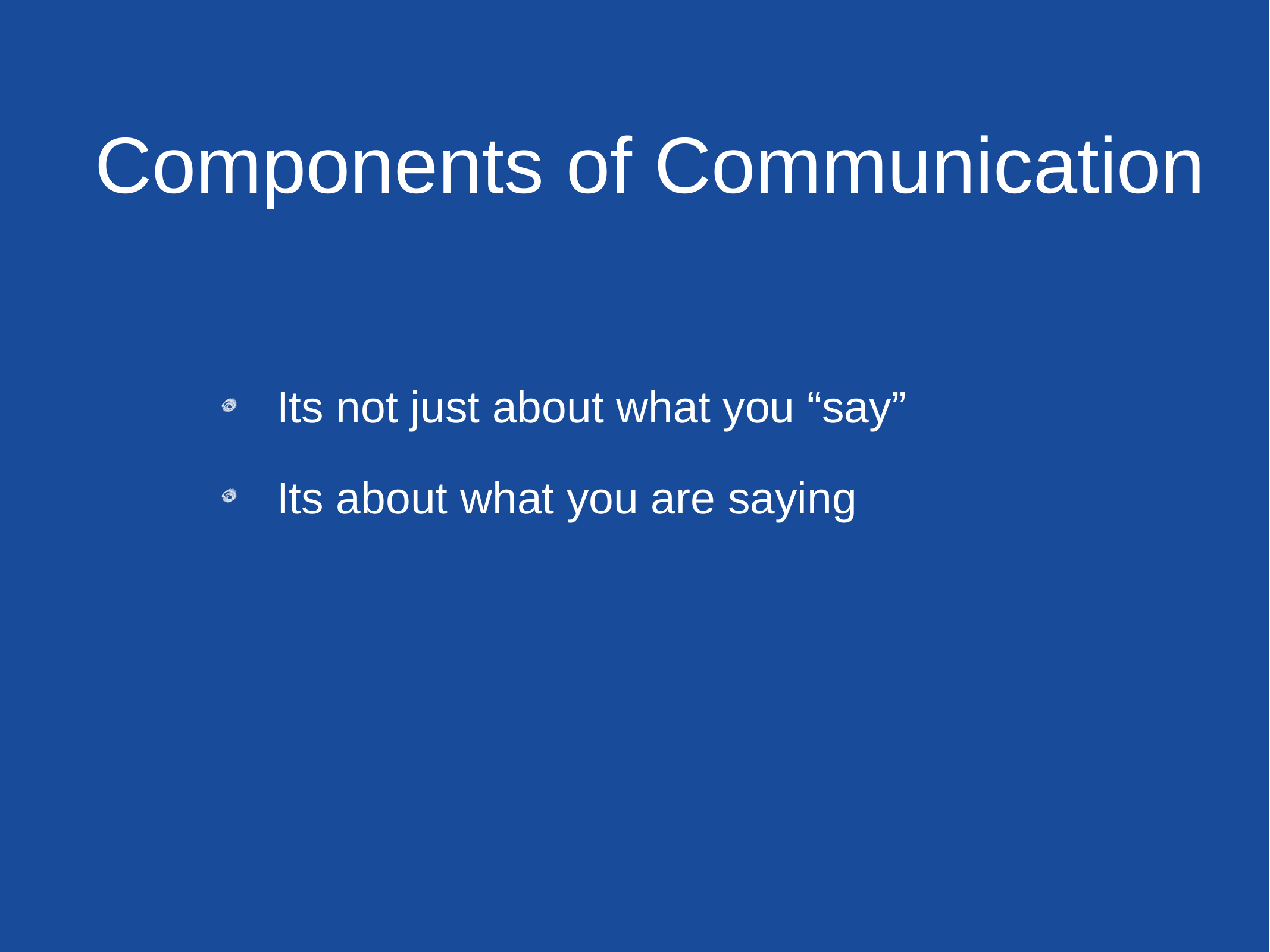

# Components of Communication

 Its not just about what you “say”
 Its about what you are saying